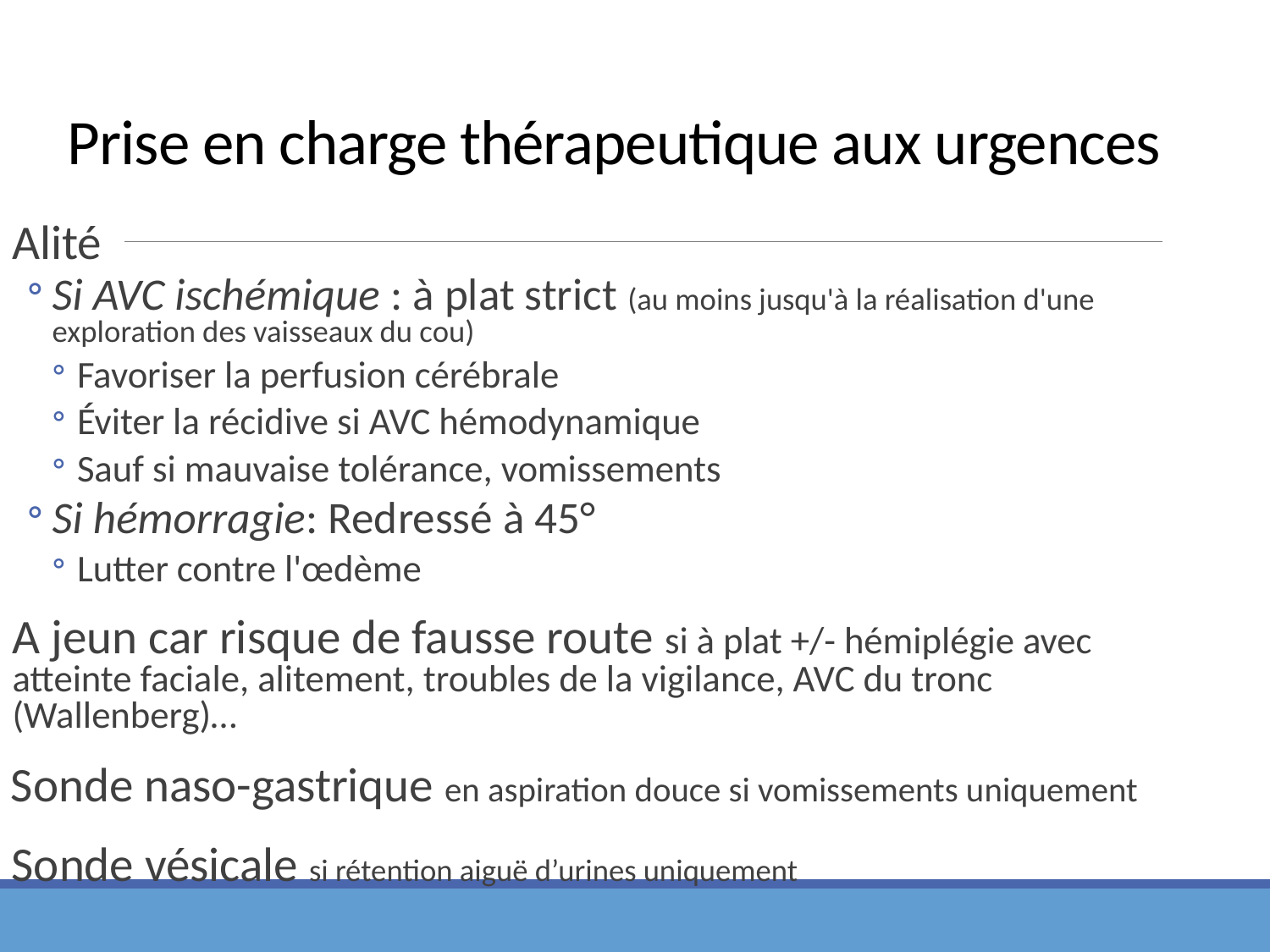

# Prise en charge thérapeutique aux urgences
Alité
Si AVC ischémique : à plat strict (au moins jusqu'à la réalisation d'une exploration des vaisseaux du cou)
Favoriser la perfusion cérébrale
Éviter la récidive si AVC hémodynamique
Sauf si mauvaise tolérance, vomissements
Si hémorragie: Redressé à 45°
Lutter contre l'œdème
A jeun car risque de fausse route si à plat +/- hémiplégie avec atteinte faciale, alitement, troubles de la vigilance, AVC du tronc (Wallenberg)…
 Sonde naso-gastrique en aspiration douce si vomissements uniquement
 Sonde vésicale si rétention aiguë d’urines uniquement